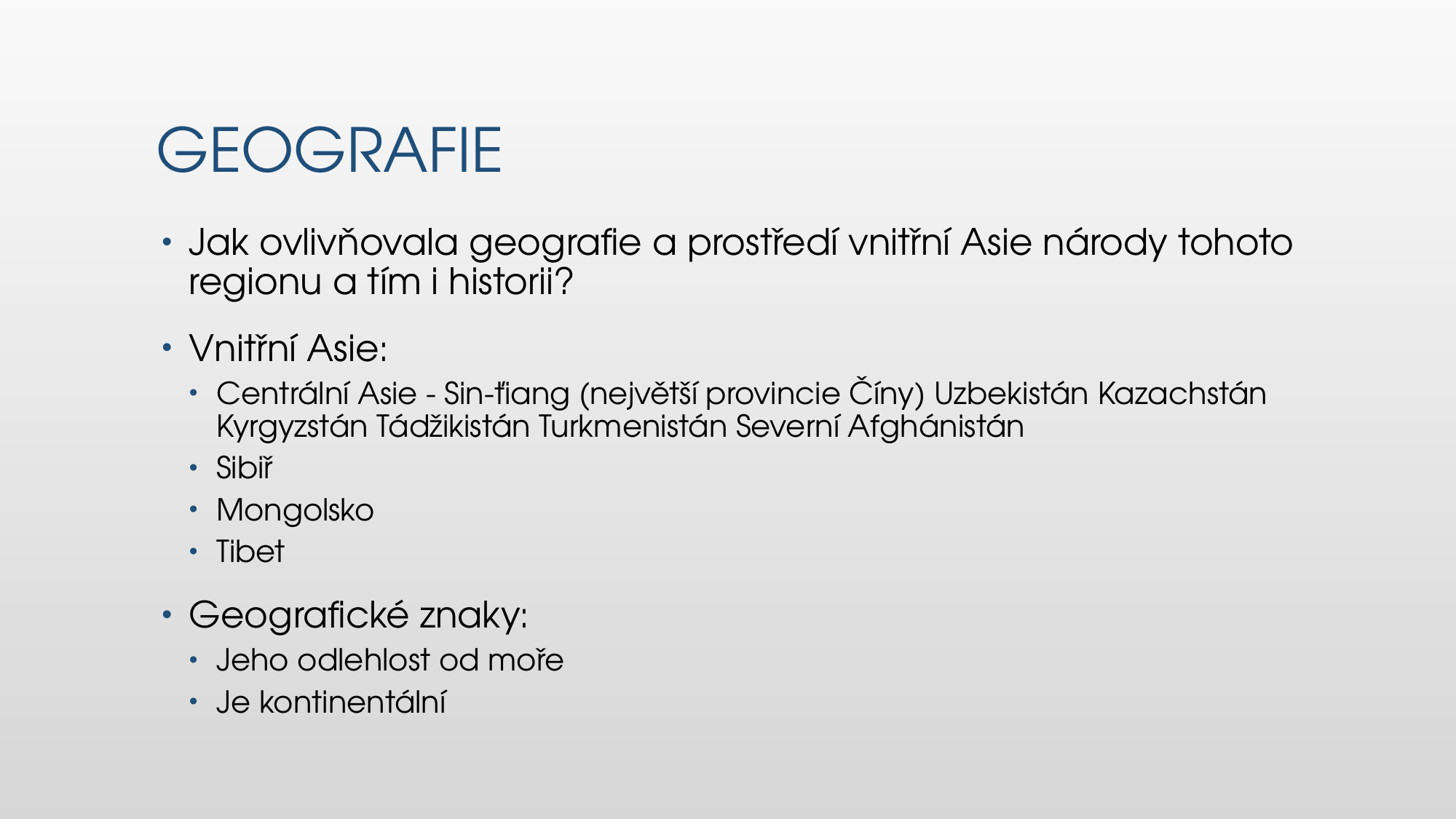

# geografie
Jak ovlivňovala geografie a prostředí vnitřní Asie národy tohoto regionu a tím i historii?
Vnitřní Asie:
Centrální Asie - Sin-ťiang (největší provincie Číny) Uzbekistán Kazachstán Kyrgyzstán Tádžikistán Turkmenistán Severní Afghánistán
Sibiř
Mongolsko
Tibet
Geografické znaky:
Jeho odlehlost od moře
Je kontinentální